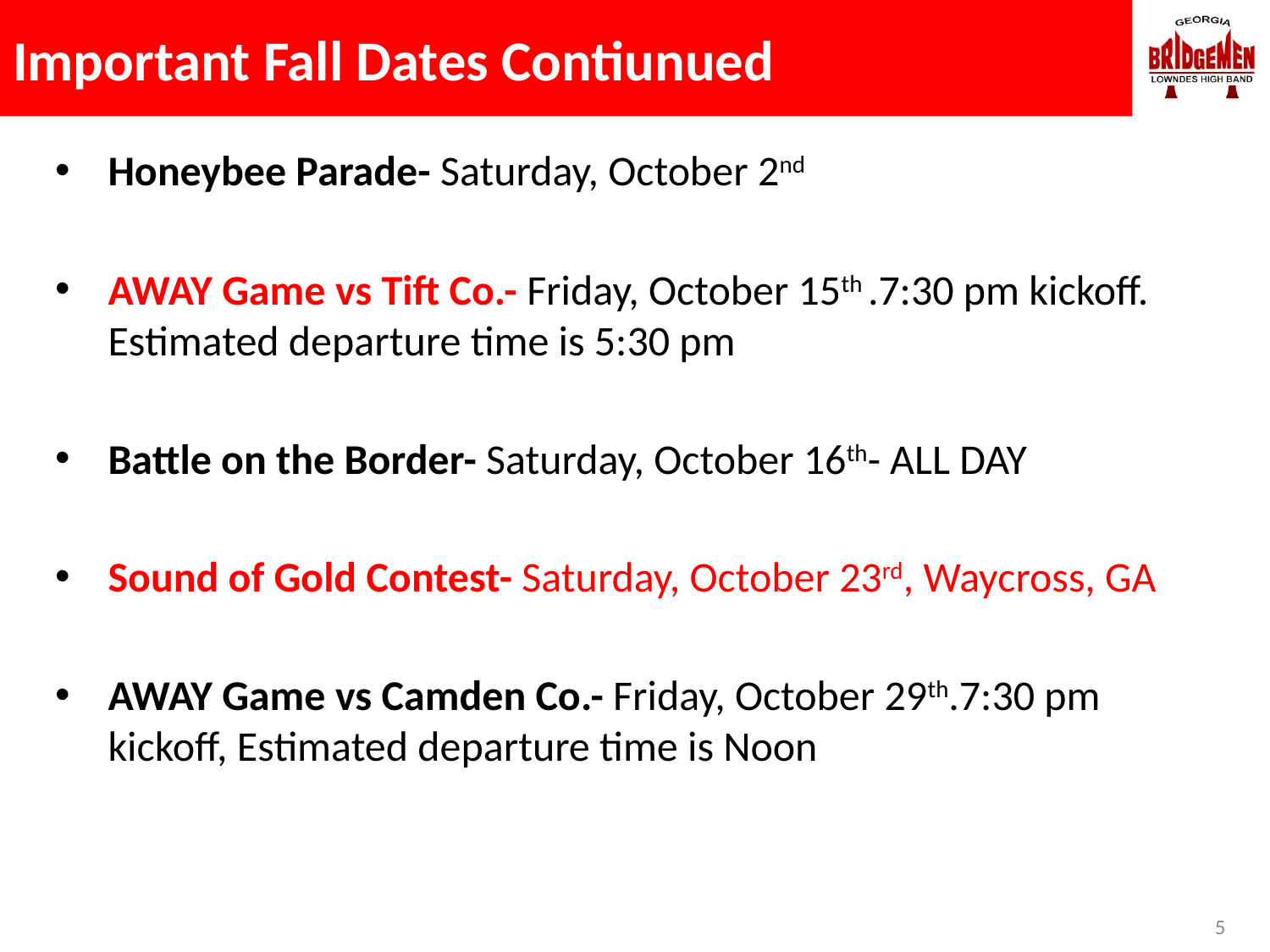

# Important Fall Dates Contiunued
Honeybee Parade- Saturday, October 2nd

AWAY Game vs Tift Co.- Friday, October 15th .7:30 pm kickoff. Estimated departure time is 5:30 pm

Battle on the Border- Saturday, October 16th- ALL DAY

Sound of Gold Contest- Saturday, October 23rd, Waycross, GA

AWAY Game vs Camden Co.- Friday, October 29th.7:30 pm kickoff, Estimated departure time is Noon

5